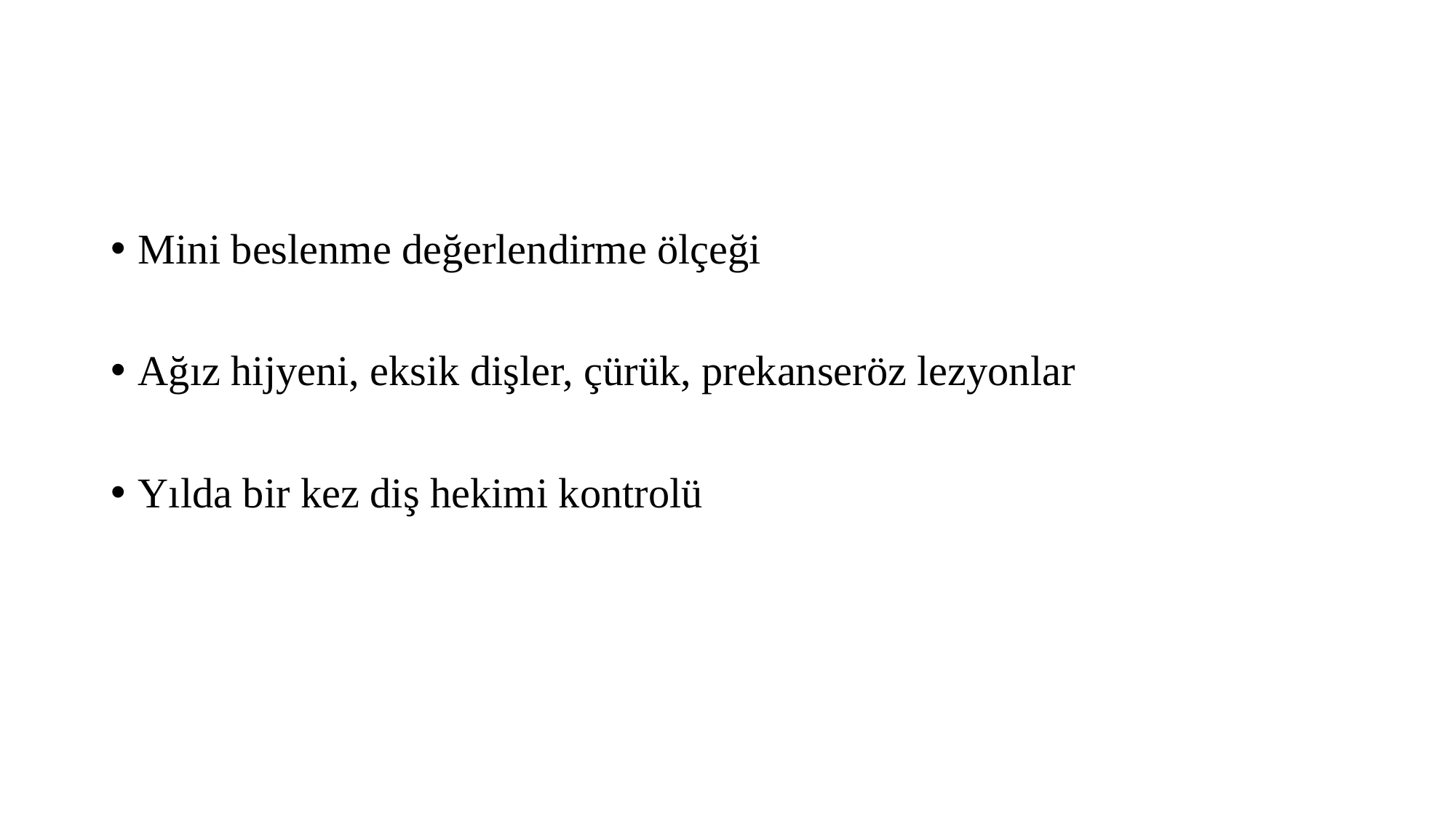

#

Mini beslenme değerlendirme ölçeği

Ağız hijyeni, eksik dişler, çürük, prekanseröz lezyonlar

Yılda bir kez diş hekimi kontrolü